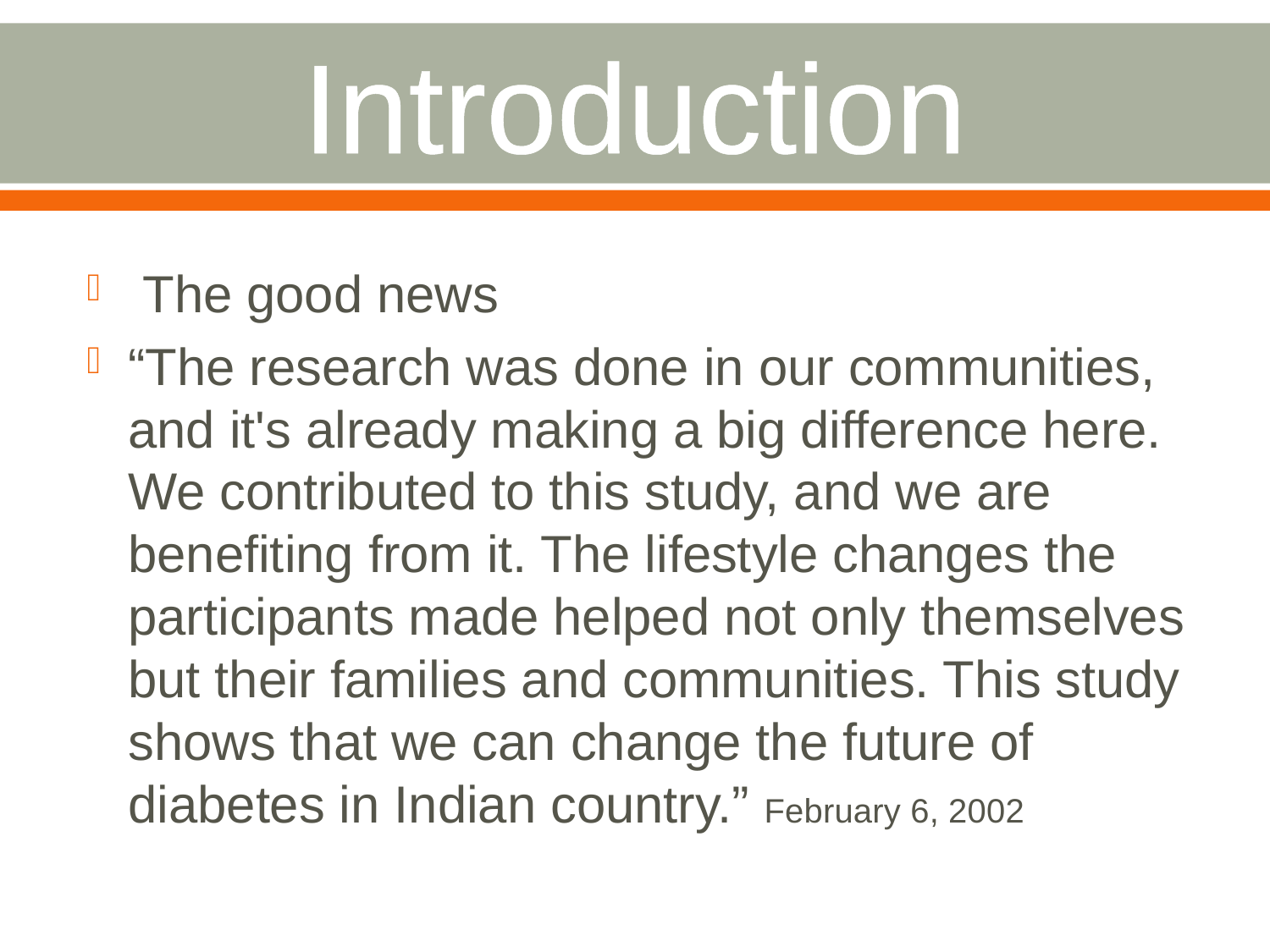

# Introduction
 The good news
“The research was done in our communities, and it's already making a big difference here. We contributed to this study, and we are benefiting from it. The lifestyle changes the participants made helped not only themselves but their families and communities. This study shows that we can change the future of diabetes in Indian country.” February 6, 2002